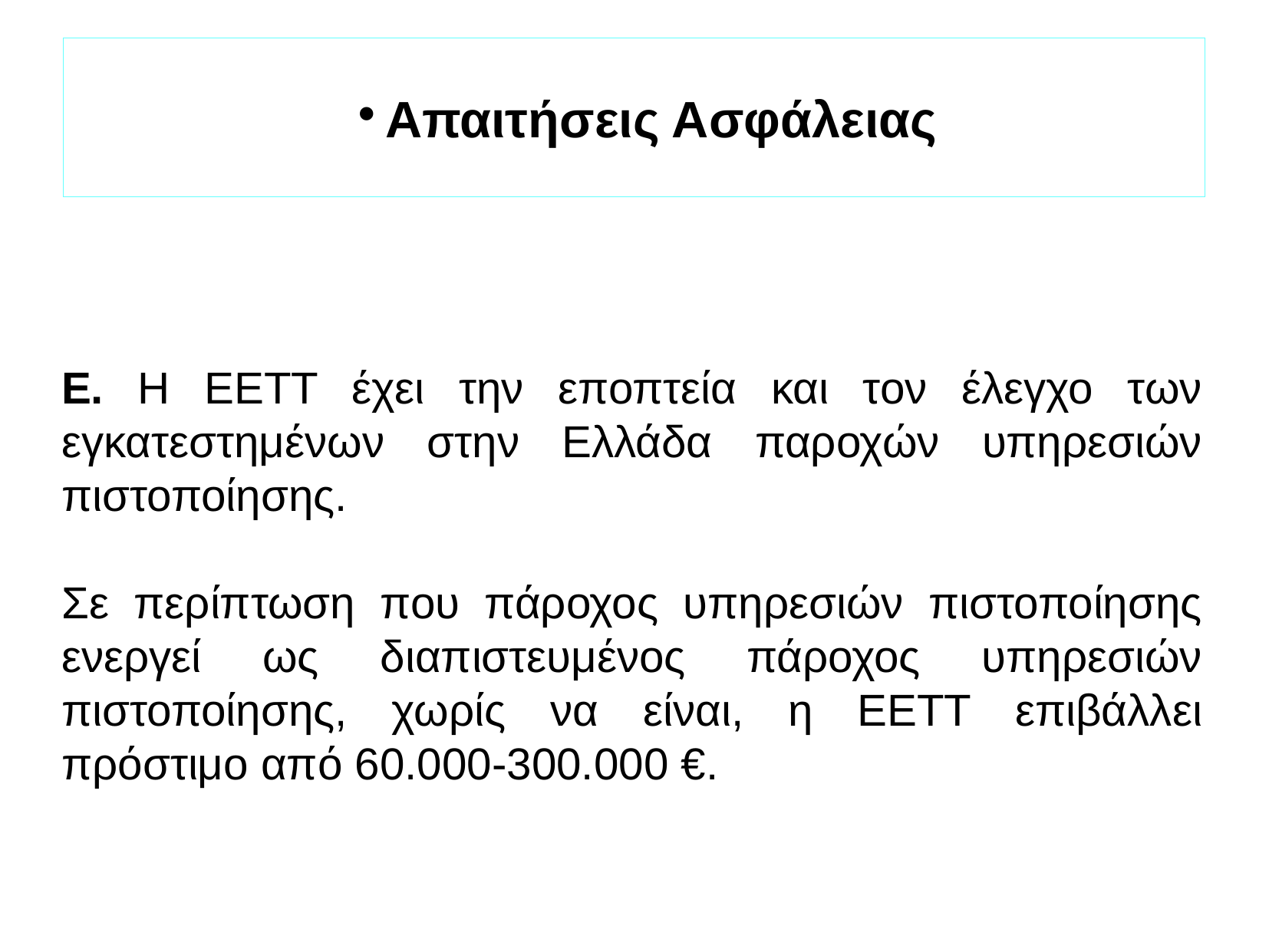

Απαιτήσεις Ασφάλειας
Ε. Η ΕΕΤΤ έχει την εποπτεία και τον έλεγχο των εγκατεστημένων στην Ελλάδα παροχών υπηρεσιών πιστοποίησης.

Σε περίπτωση που πάροχος υπηρεσιών πιστοποίησης ενεργεί ως διαπιστευμένος πάροχος υπηρεσιών πιστοποίησης, χωρίς να είναι, η ΕΕΤΤ επιβάλλει πρόστιμο από 60.000-300.000 €.